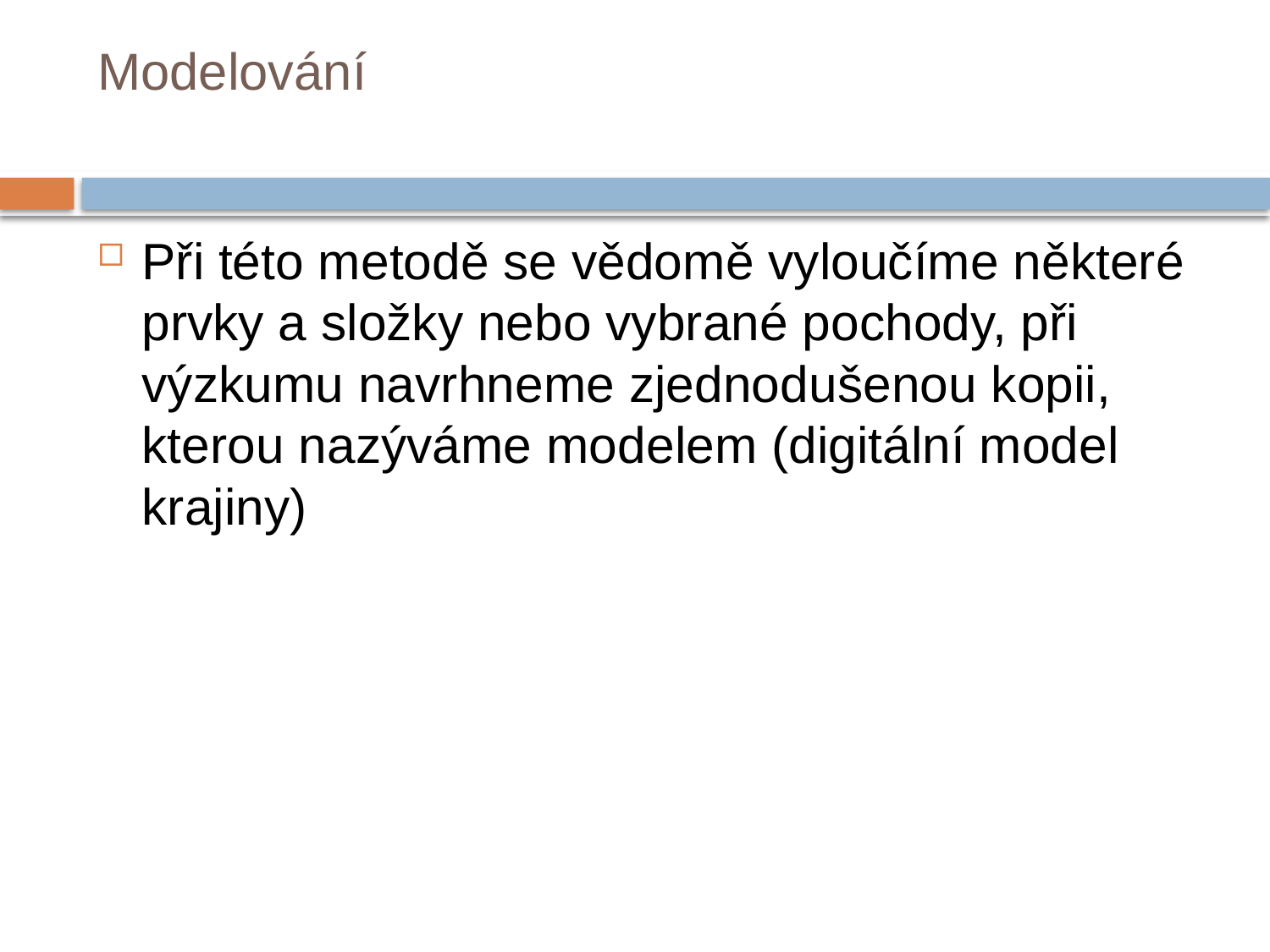

# Modelování
Při této metodě se vědomě vyloučíme některé prvky a složky nebo vybrané pochody, při výzkumu navrhneme zjednodušenou kopii, kterou nazýváme modelem (digitální model krajiny)